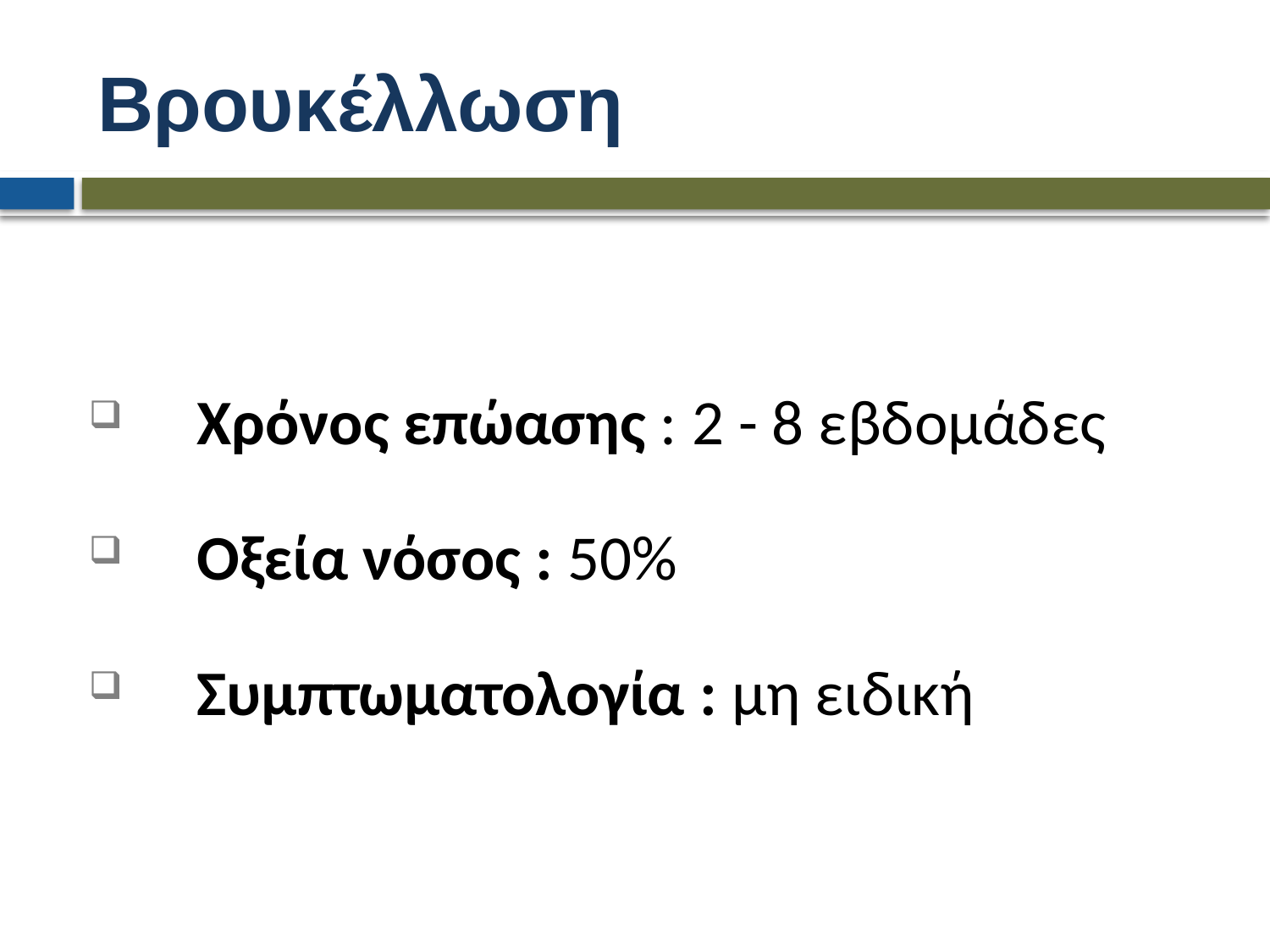

# Βρουκέλλωση
  Χρόνος επώασης : 2 - 8 εβδομάδες
  Οξεία νόσος : 50%
  Συμπτωματολογία : μη ειδική